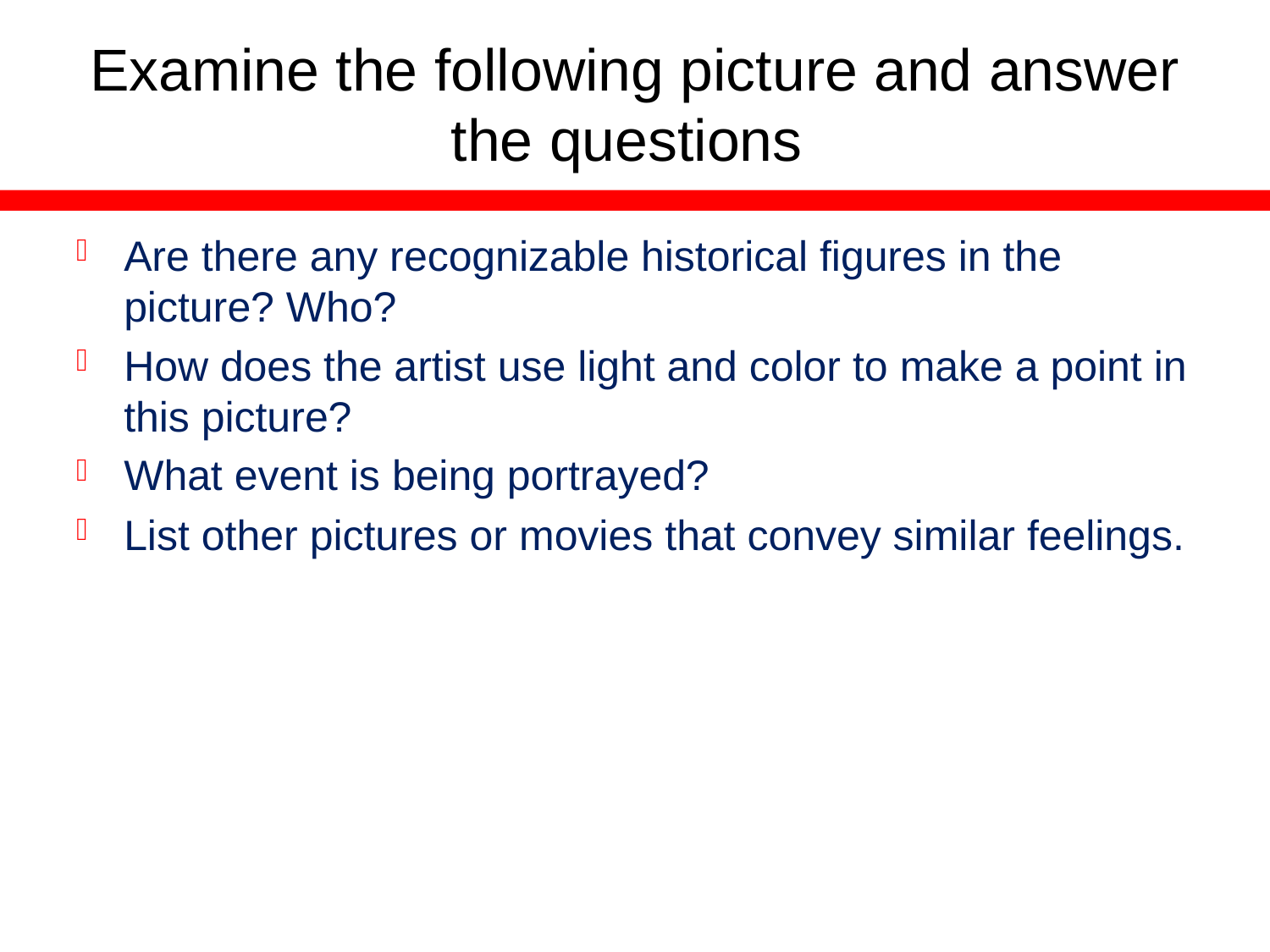

# Examine the following picture and answer the questions.
Are there any recognizable historical figures in the picture? Who?
How does the artist use light and color to make a point in this picture?
What event is being portrayed?
List other pictures or movies that convey similar feelings.